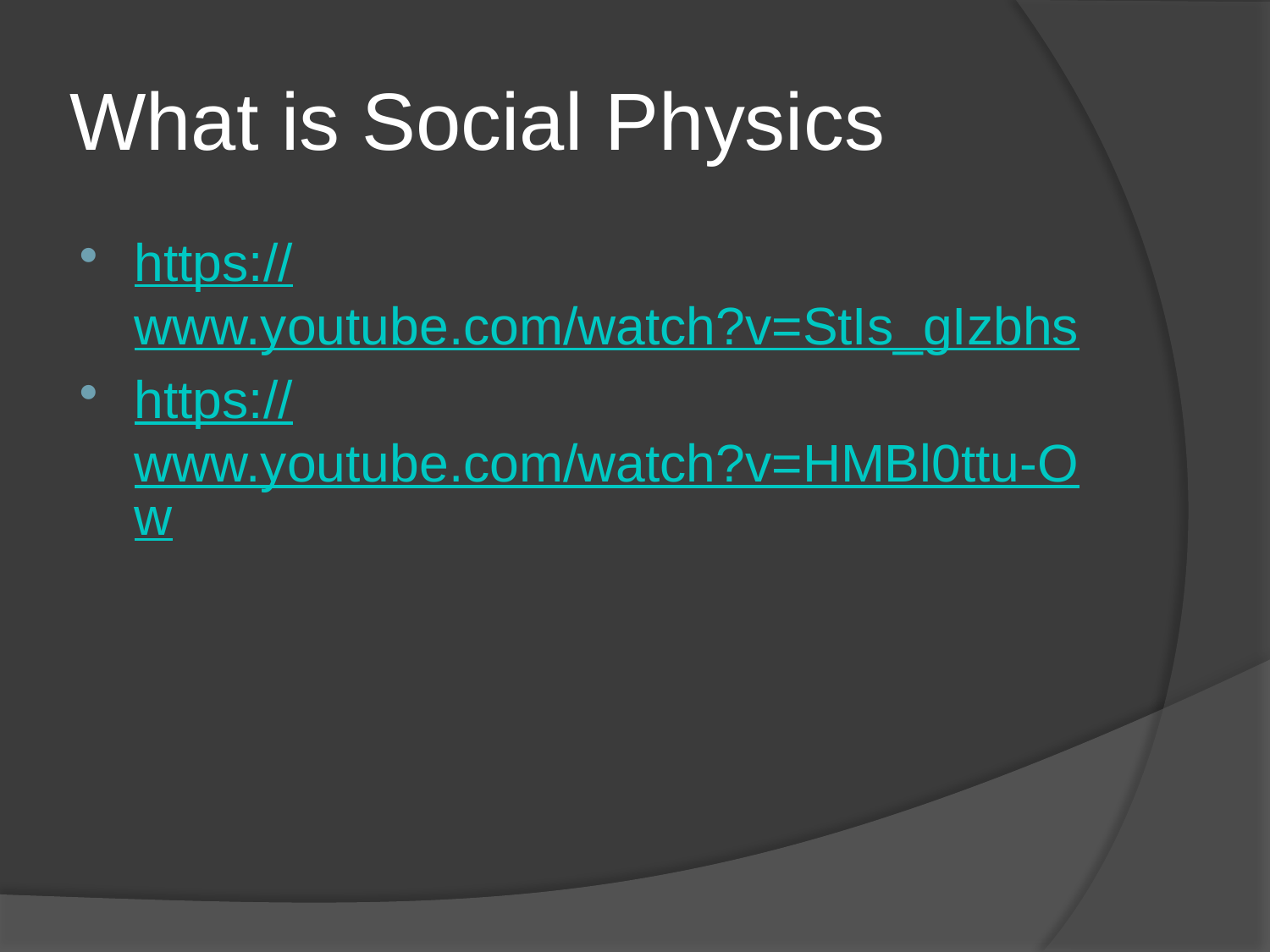

# What is Social Physics
https://www.youtube.com/watch?v=StIs_gIzbhs
https://www.youtube.com/watch?v=HMBl0ttu-Ow